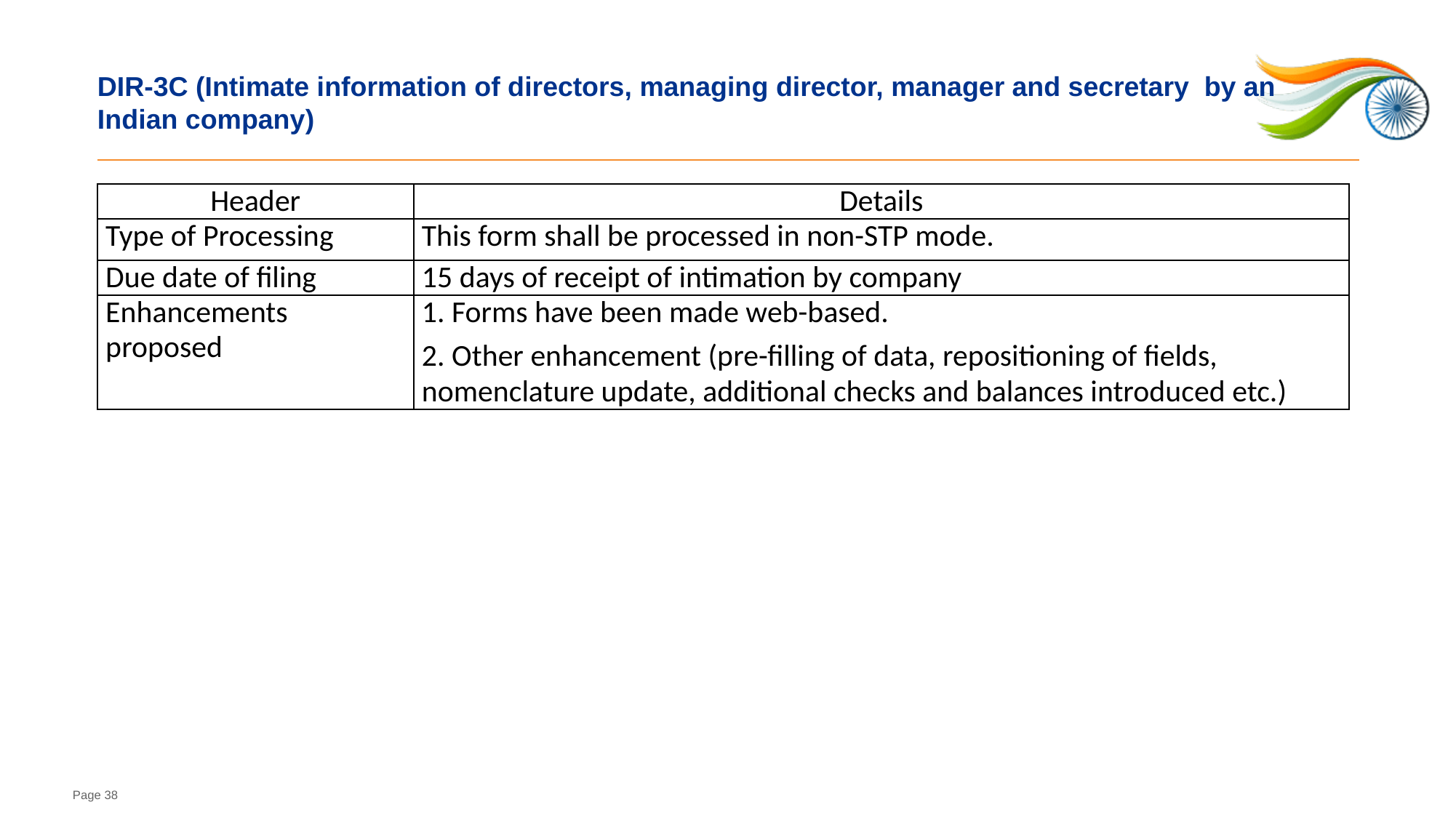

# DIR-3C (Intimate information of directors, managing director, manager and secretary  by an Indian company)
| Header | Details |
| --- | --- |
| Type of Processing | This form shall be processed in non-STP mode. |
| Due date of filing | 15 days of receipt of intimation by company |
| Enhancements proposed | 1. Forms have been made web-based. 2. Other enhancement (pre-filling of data, repositioning of fields, nomenclature update, additional checks and balances introduced etc.) |